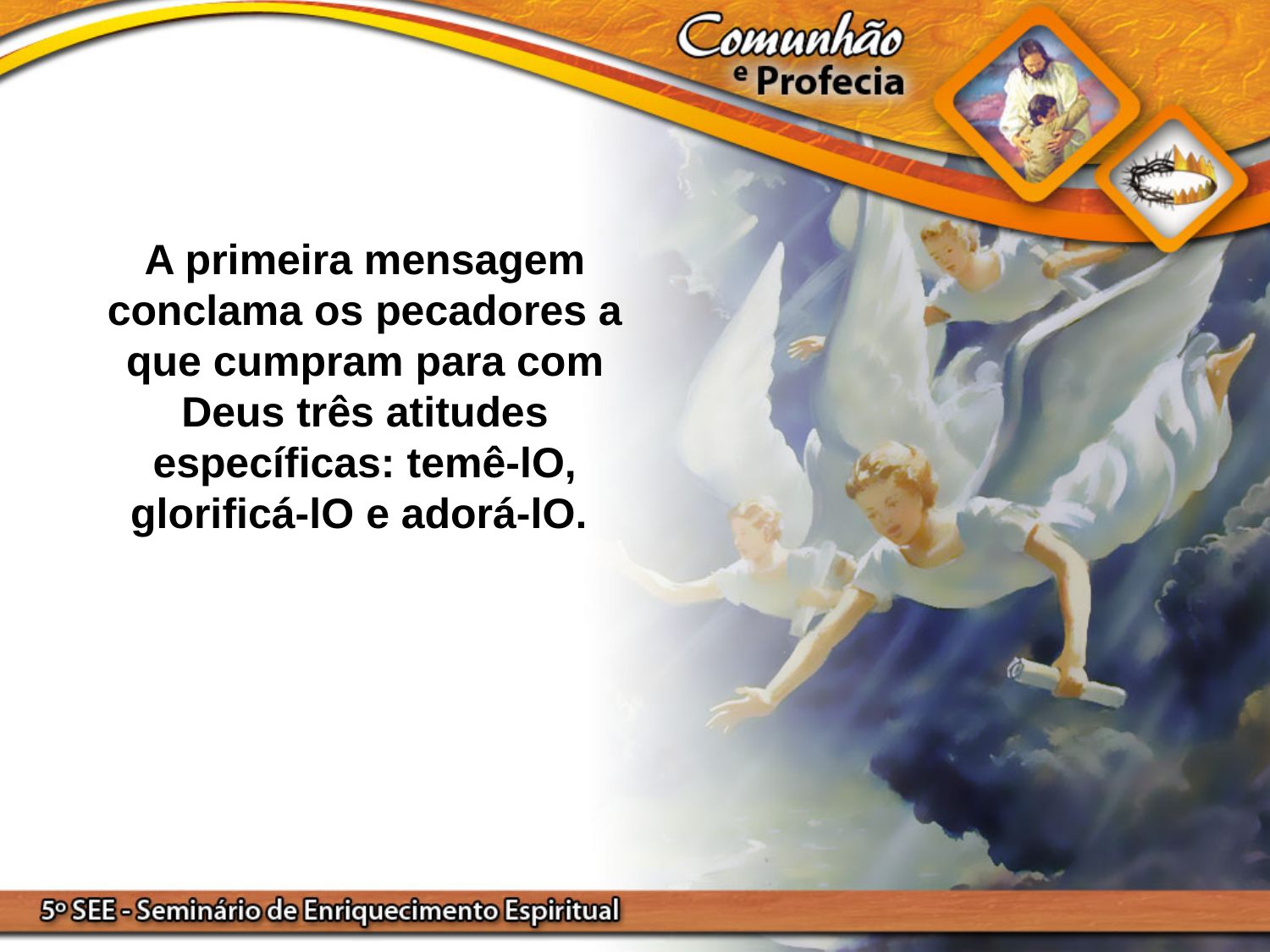

A primeira mensagem conclama os pecadores a que cumpram para com Deus três atitudes específicas: temê-lO, glorificá-lO e adorá-lO.